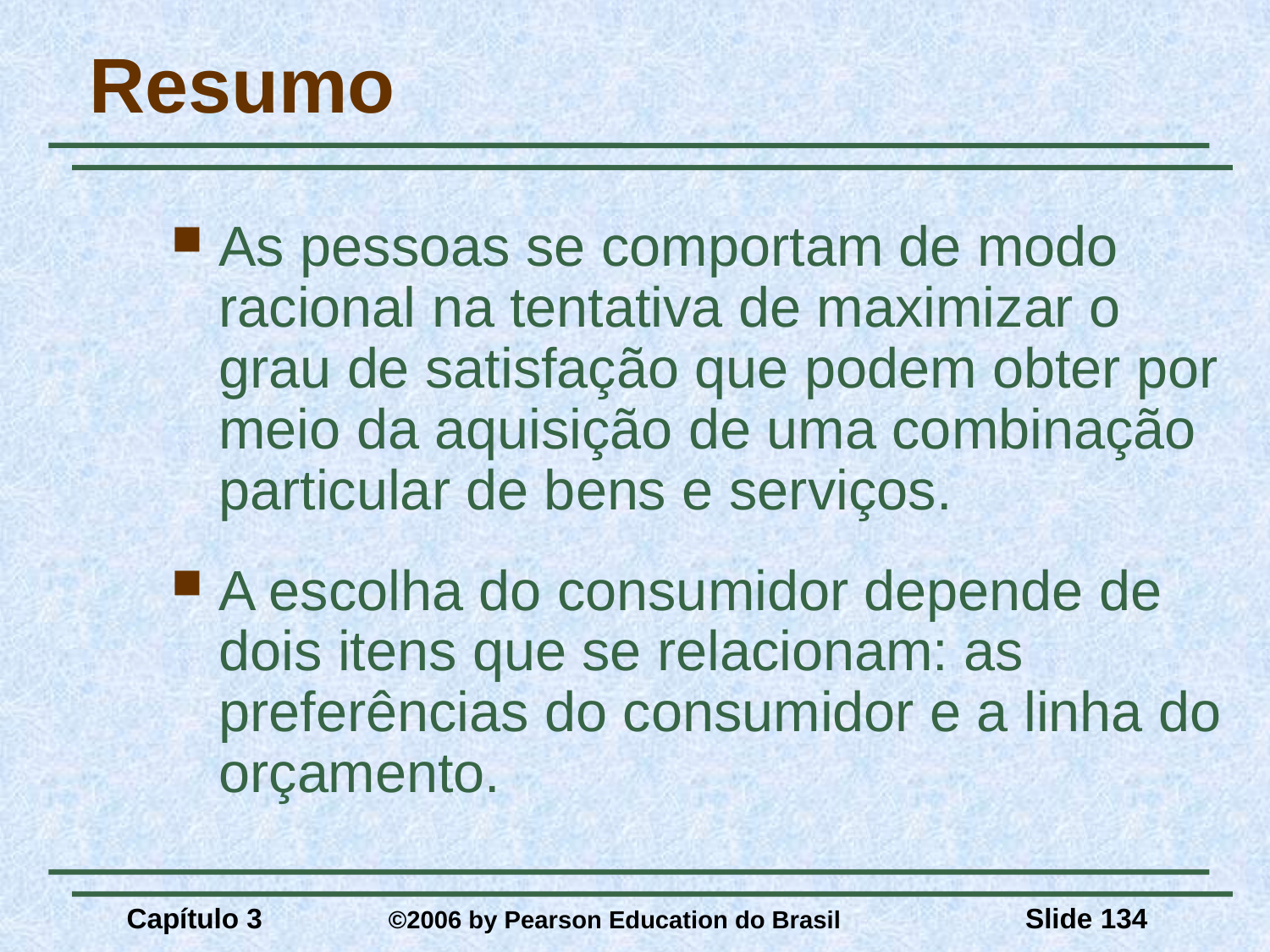

# Resumo
As pessoas se comportam de modo racional na tentativa de maximizar o grau de satisfação que podem obter por meio da aquisição de uma combinação particular de bens e serviços.
A escolha do consumidor depende de dois itens que se relacionam: as preferências do consumidor e a linha do orçamento.

Capítulo 3	 ©2006 by Pearson Education do Brasil
Slide 134